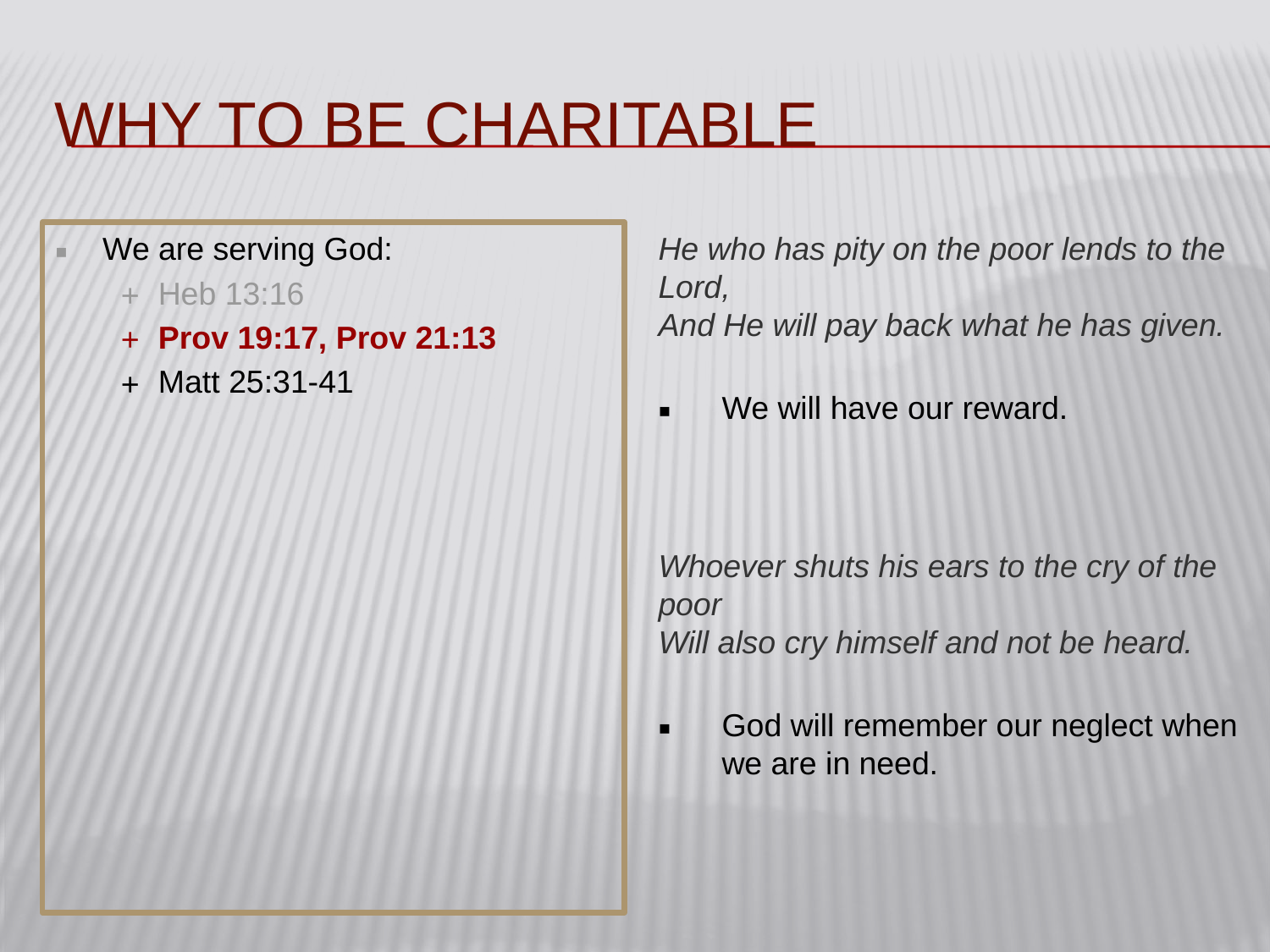

# WHY TO BE CHARITABLE
We are serving God:
Heb 13:16
Prov 19:17, Prov 21:13
Matt 25:31-41

He who has pity on the poor lends to the Lord,
And He will pay back what he has given.
We will have our reward.

Whoever shuts his ears to the cry of the poor
Will also cry himself and not be heard.

God will remember our neglect when we are in need.